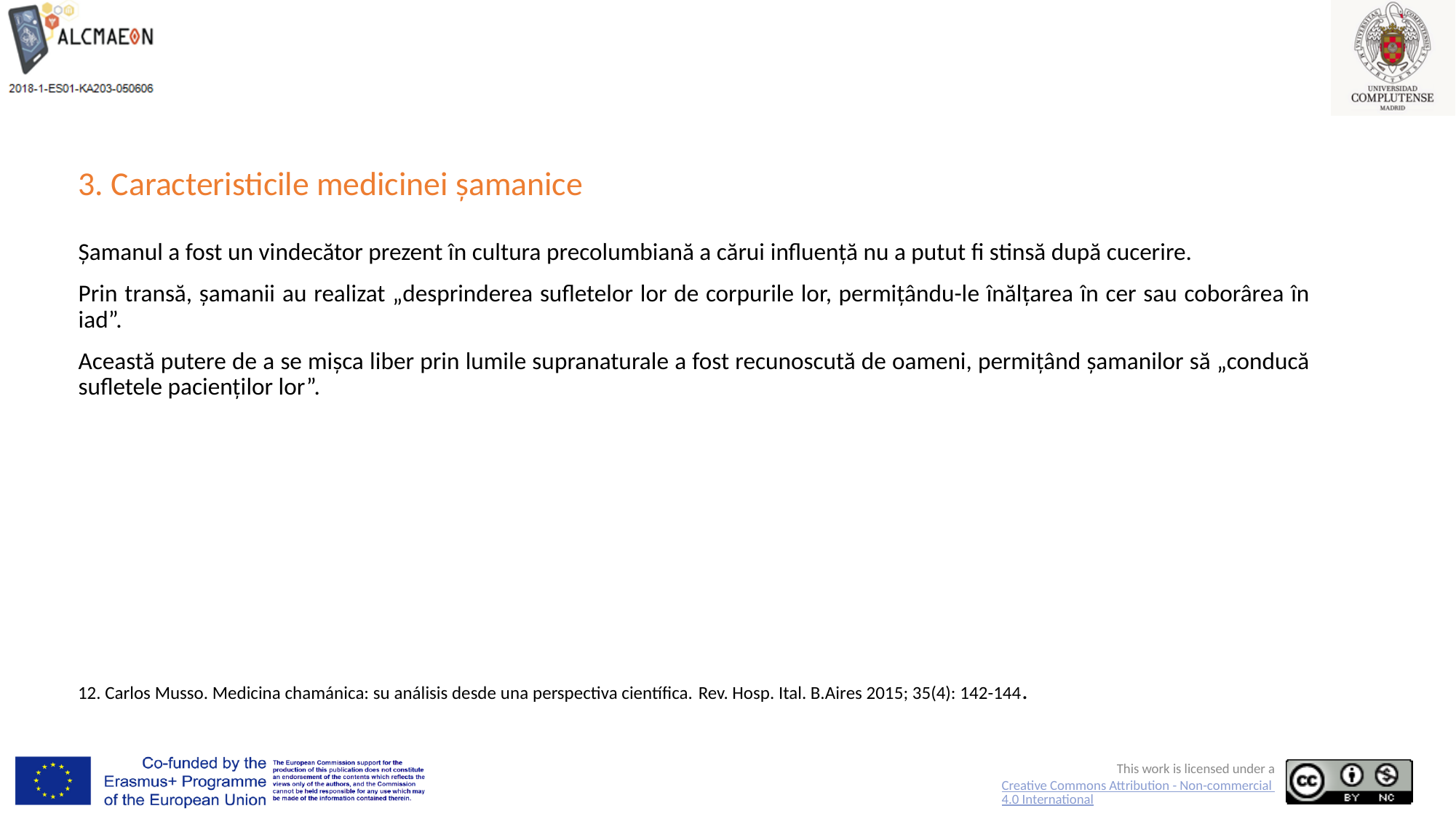

# 3. Caracteristicile medicinei șamanice
Șamanul a fost un vindecător prezent în cultura precolumbiană a cărui influență nu a putut fi stinsă după cucerire.
Prin transă, șamanii au realizat „desprinderea sufletelor lor de corpurile lor, permițându-le înălțarea în cer sau coborârea în iad”.
Această putere de a se mișca liber prin lumile supranaturale a fost recunoscută de oameni, permițând șamanilor să „conducă sufletele pacienților lor”.
12. Carlos Musso. Medicina chamánica: su análisis desde una perspectiva científica. Rev. Hosp. Ital. B.Aires 2015; 35(4): 142-144.